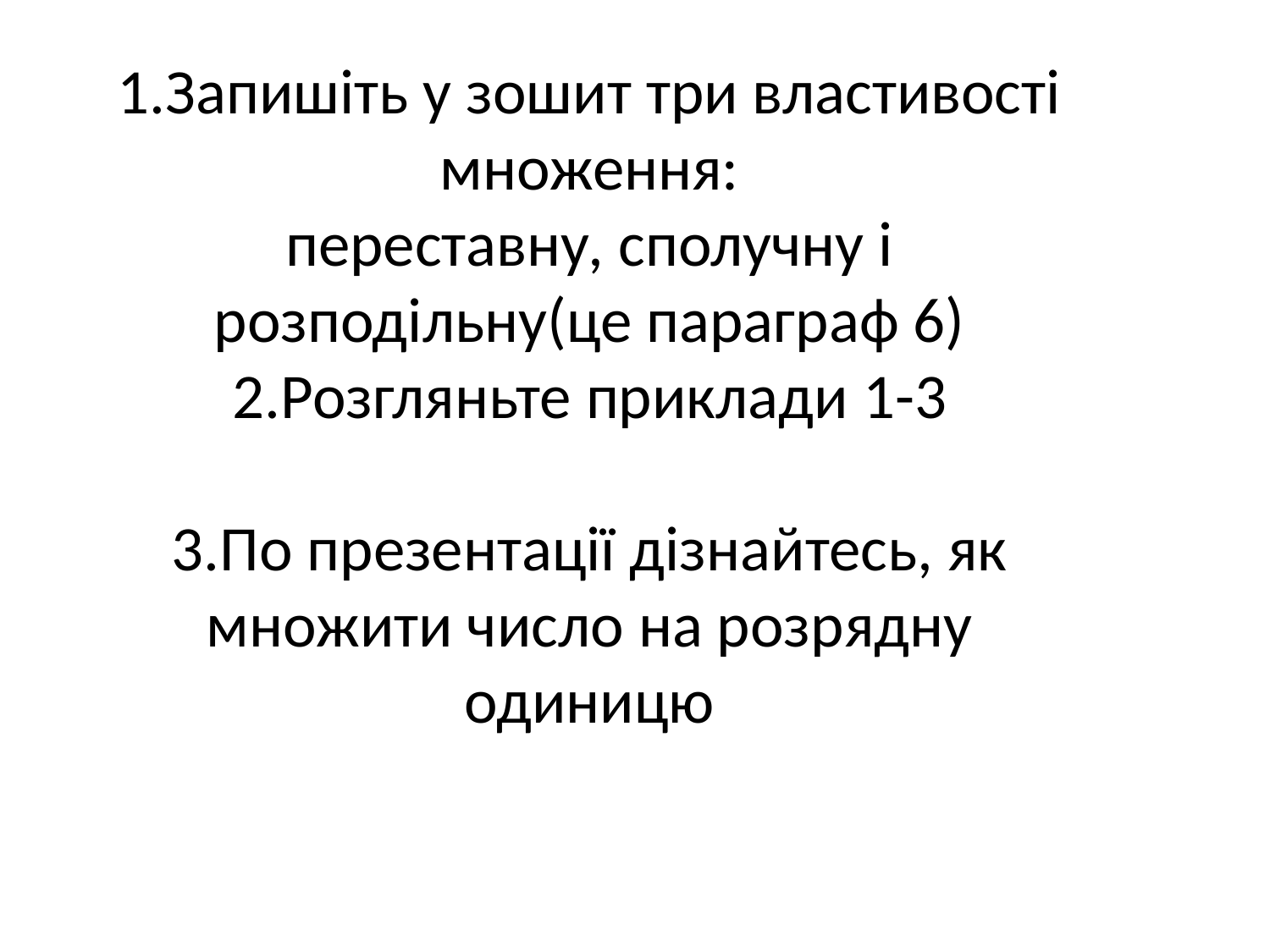

# 1.Запишіть у зошит три властивості множення: переставну, сполучну і розподільну(це параграф 6) 2.Розгляньте приклади 1-3 3.По презентації дізнайтесь, як множити число на розрядну одиницю